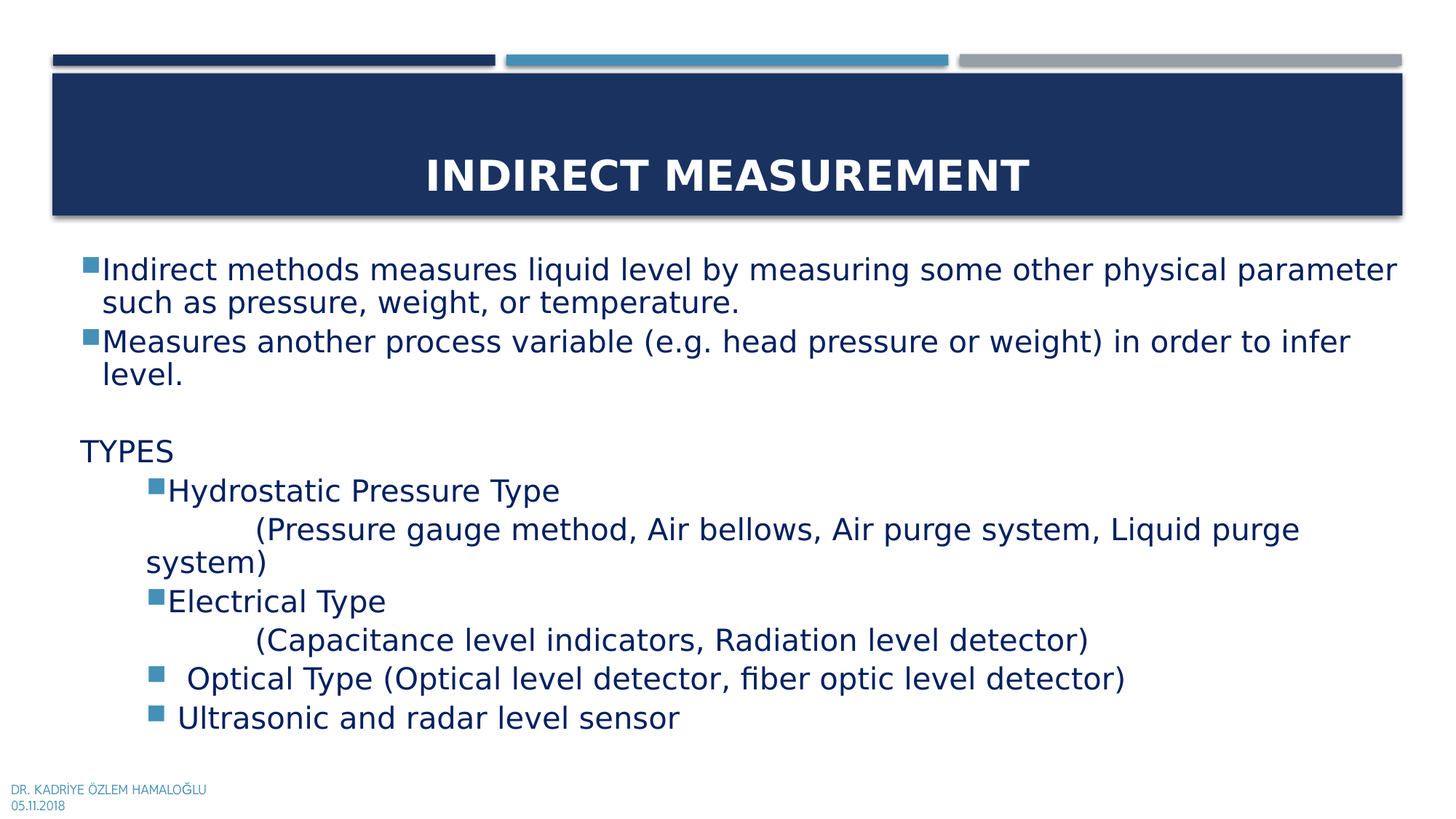

# Indırect measurement
Indirect methods measures liquid level by measuring some other physical parameter such as pressure, weight, or temperature.
Measures another process variable (e.g. head pressure or weight) in order to infer level.

TYPES
Hydrostatic Pressure Type
	(Pressure gauge method, Air bellows, Air purge system, Liquid purge system)
Electrical Type
	(Capacitance level indicators, Radiation level detector)
Optical Type (Optical level detector, fiber optic level detector)
 Ultrasonic and radar level sensor

DR. KADRİYE ÖZLEM HAMALOĞLU
05.11.2018